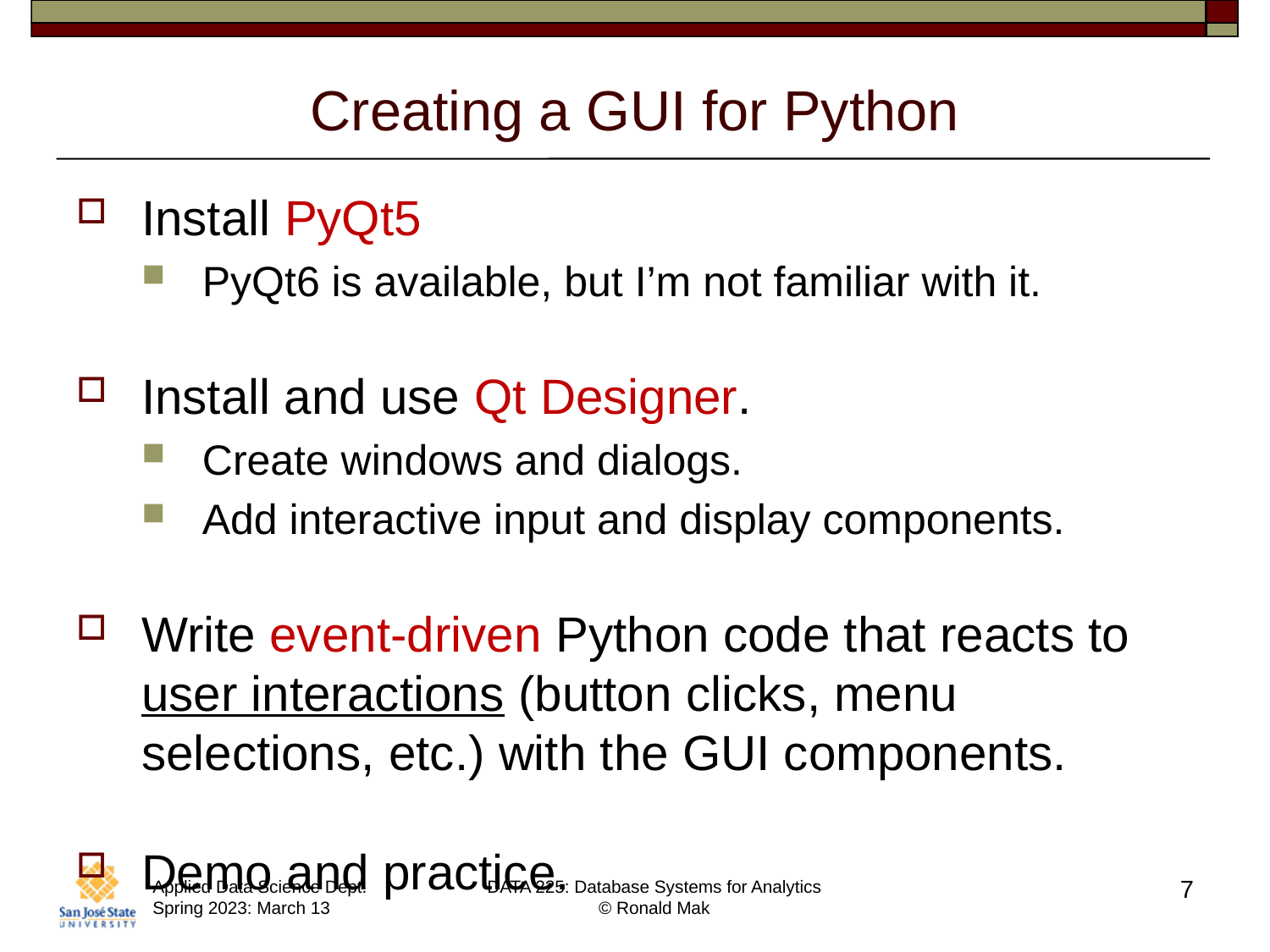

# Creating a GUI for Python
Install PyQt5
PyQt6 is available, but I’m not familiar with it.

Install and use Qt Designer.
Create windows and dialogs.
Add interactive input and display components.

Write event-driven Python code that reacts to user interactions (button clicks, menu selections, etc.) with the GUI components.

Demo and practice.
7